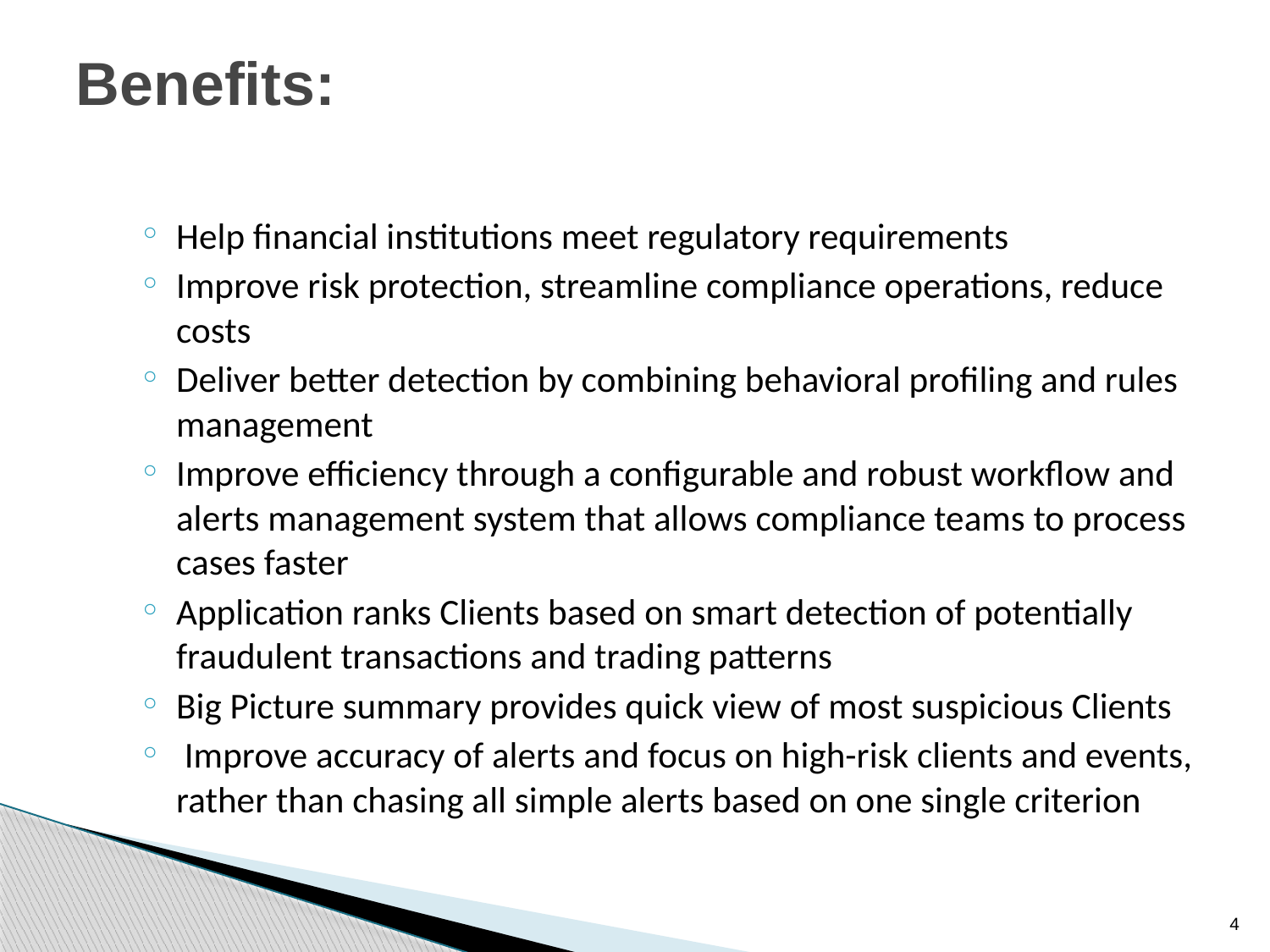

# Benefits:
Help financial institutions meet regulatory requirements
Improve risk protection, streamline compliance operations, reduce costs
Deliver better detection by combining behavioral profiling and rules management
Improve efficiency through a configurable and robust workflow and alerts management system that allows compliance teams to process cases faster
Application ranks Clients based on smart detection of potentially fraudulent transactions and trading patterns
Big Picture summary provides quick view of most suspicious Clients
 Improve accuracy of alerts and focus on high-risk clients and events, rather than chasing all simple alerts based on one single criterion

4